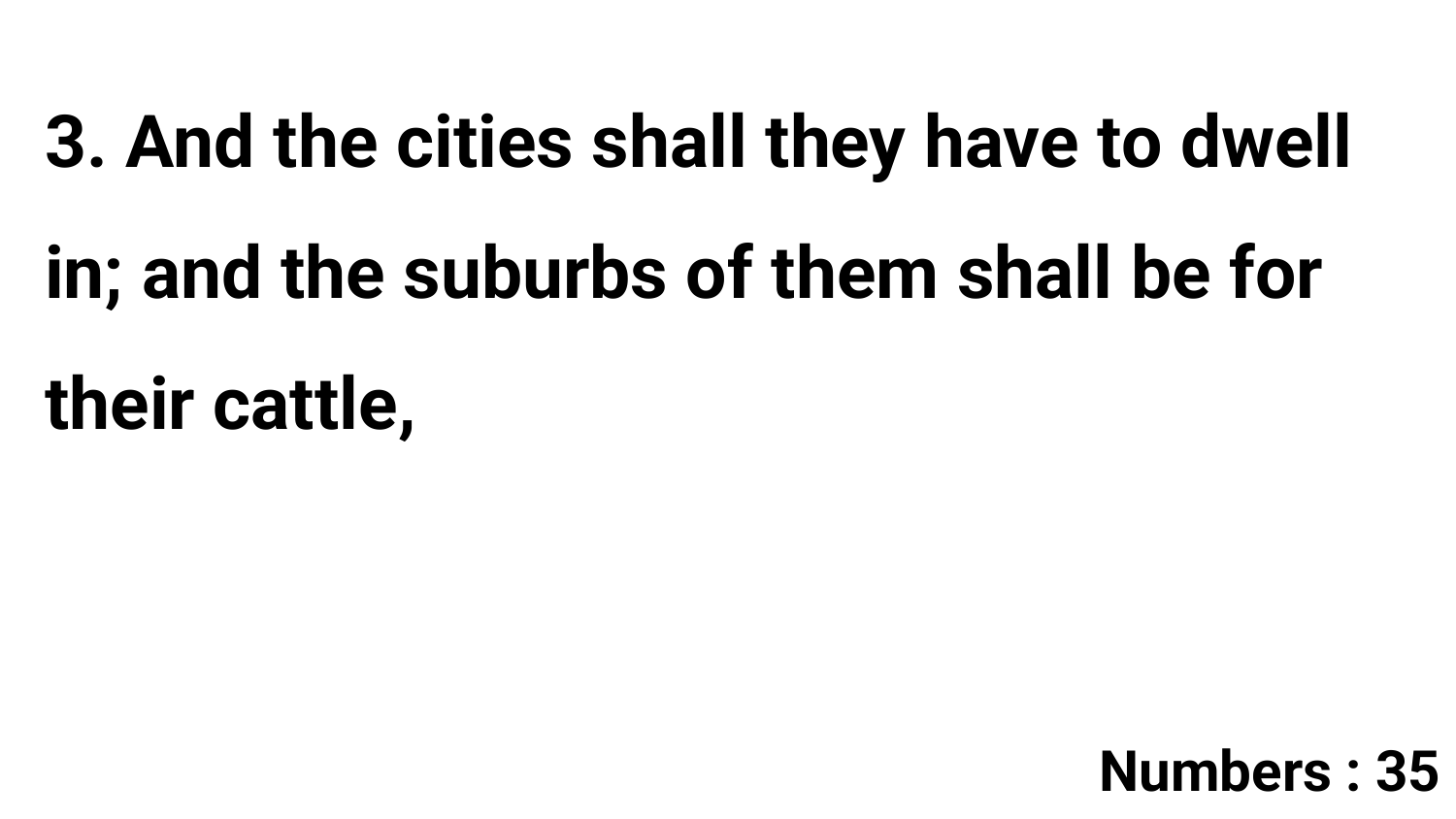

3. And the cities shall they have to dwell in; and the suburbs of them shall be for their cattle,
Numbers : 35